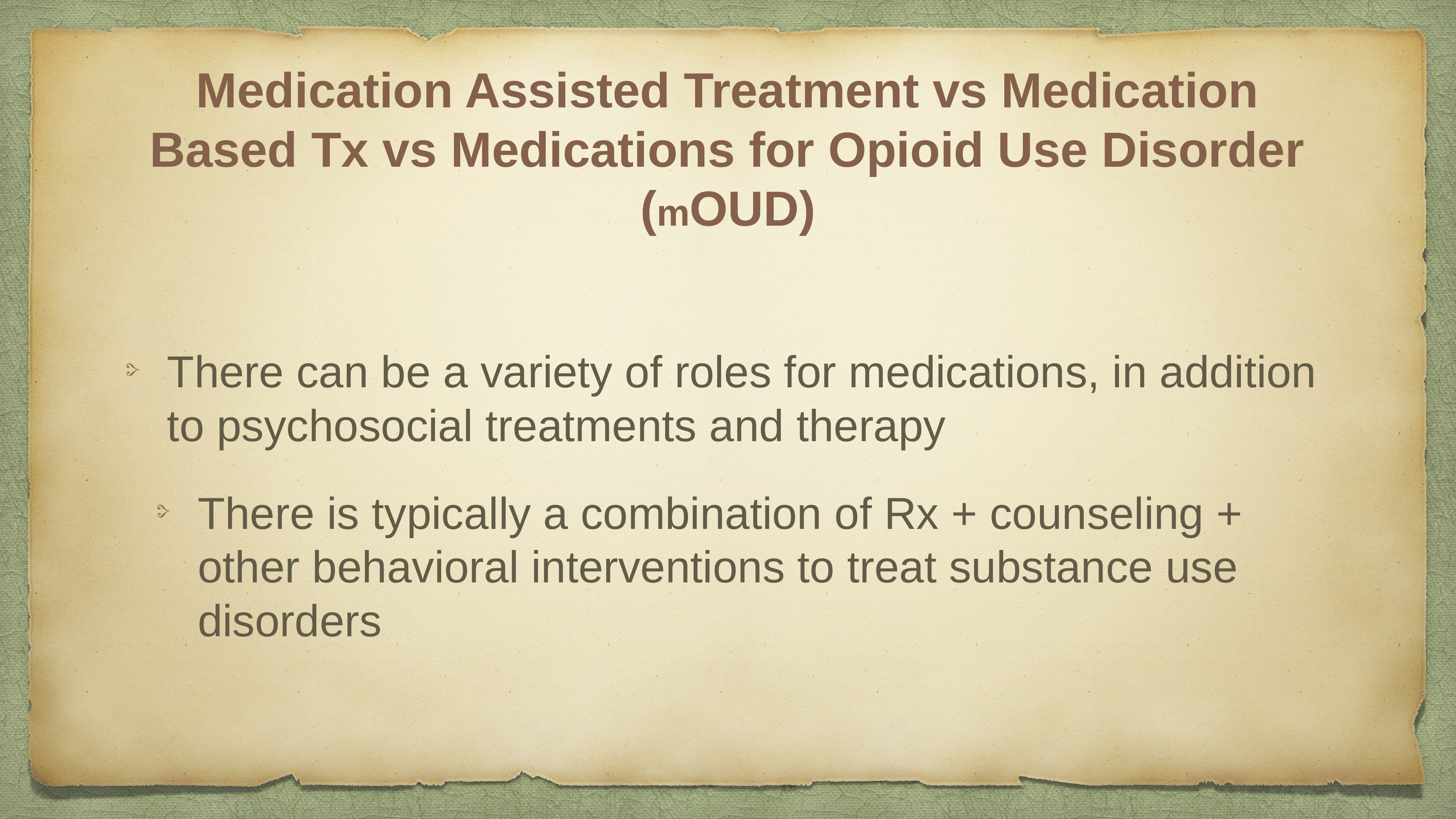

# Medication Assisted Treatment vs Medication Based Tx vs Medications for Opioid Use Disorder (mOUD)
There can be a variety of roles for medications, in addition to psychosocial treatments and therapy
There is typically a combination of Rx + counseling + other behavioral interventions to treat substance use disorders